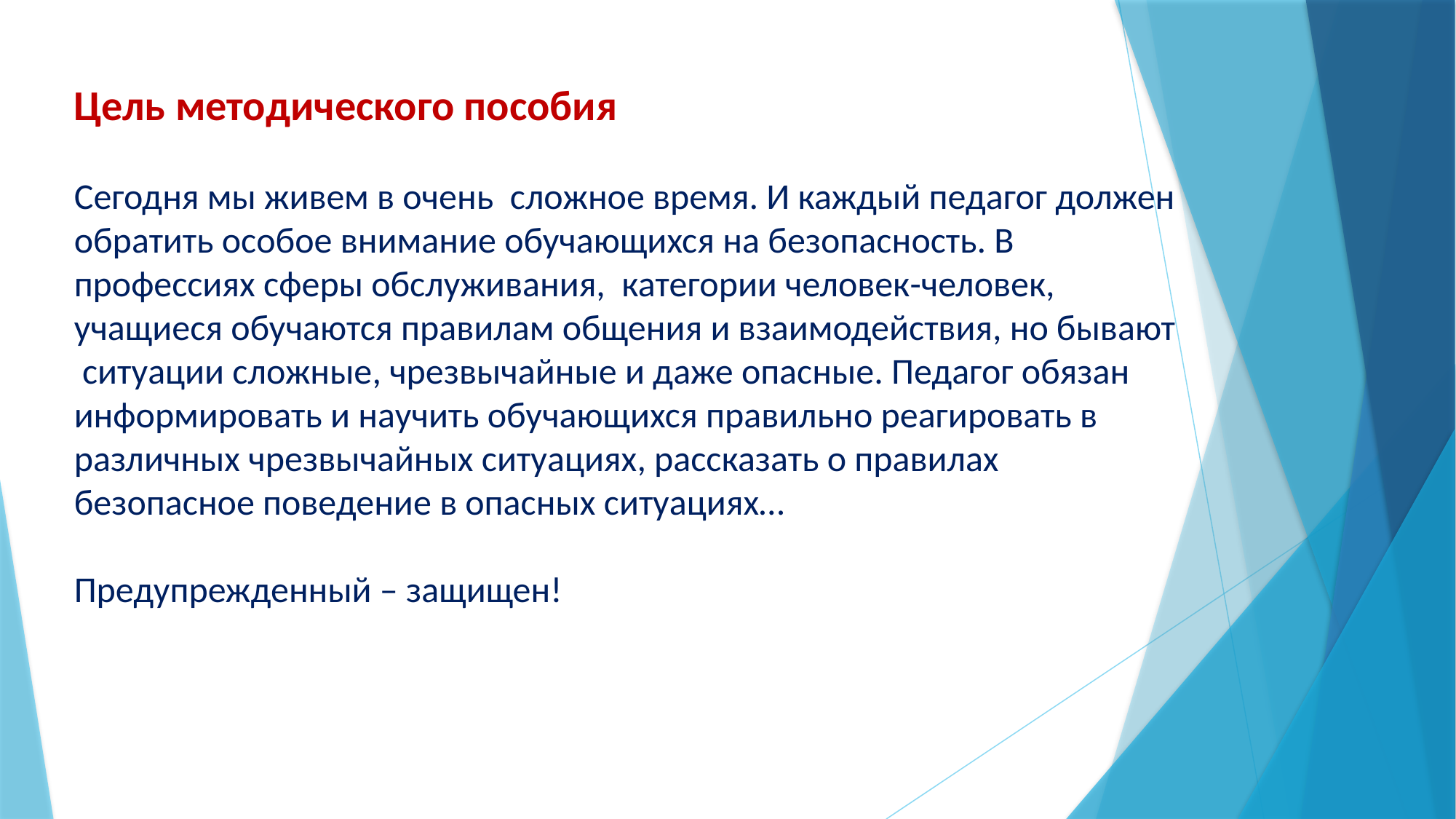

# Цель методического пособия Сегодня мы живем в очень  сложное время. И каждый педагог должен обратить особое внимание обучающихся на безопасность. В профессиях сферы обслуживания,  категории человек-человек, учащиеся обучаются правилам общения и взаимодействия, но бывают  ситуации сложные, чрезвычайные и даже опасные. Педагог обязан информировать и научить обучающихся правильно реагировать в различных чрезвычайных ситуациях, рассказать о правилах безопасное поведение в опасных ситуациях… Предупрежденный – защищен!